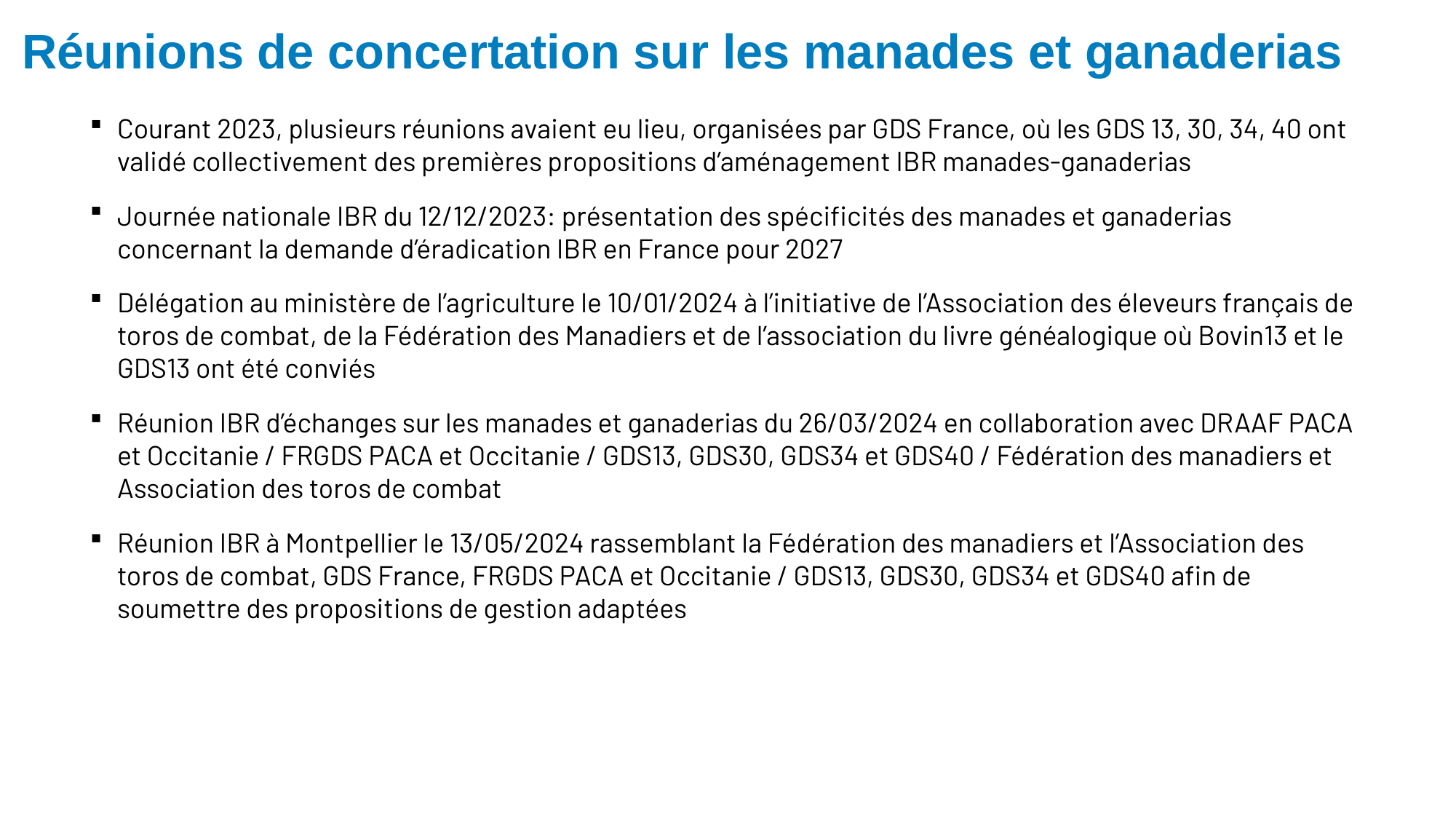

Réunions de concertation sur les manades et ganaderias
Courant 2023, plusieurs réunions avaient eu lieu, organisées par GDS France, où les GDS 13, 30, 34, 40 ont validé collectivement des premières propositions d’aménagement IBR manades-ganaderias

Journée nationale IBR du 12/12/2023: présentation des spécificités des manades et ganaderias concernant la demande d’éradication IBR en France pour 2027

Délégation au ministère de l’agriculture le 10/01/2024 à l’initiative de l’Association des éleveurs français de toros de combat, de la Fédération des Manadiers et de l’association du livre généalogique où Bovin13 et le GDS13 ont été conviés

Réunion IBR d’échanges sur les manades et ganaderias du 26/03/2024 en collaboration avec DRAAF PACA et Occitanie / FRGDS PACA et Occitanie / GDS13, GDS30, GDS34 et GDS40 / Fédération des manadiers et Association des toros de combat

Réunion IBR à Montpellier le 13/05/2024 rassemblant la Fédération des manadiers et l’Association des toros de combat, GDS France, FRGDS PACA et Occitanie / GDS13, GDS30, GDS34 et GDS40 afin de soumettre des propositions de gestion adaptées